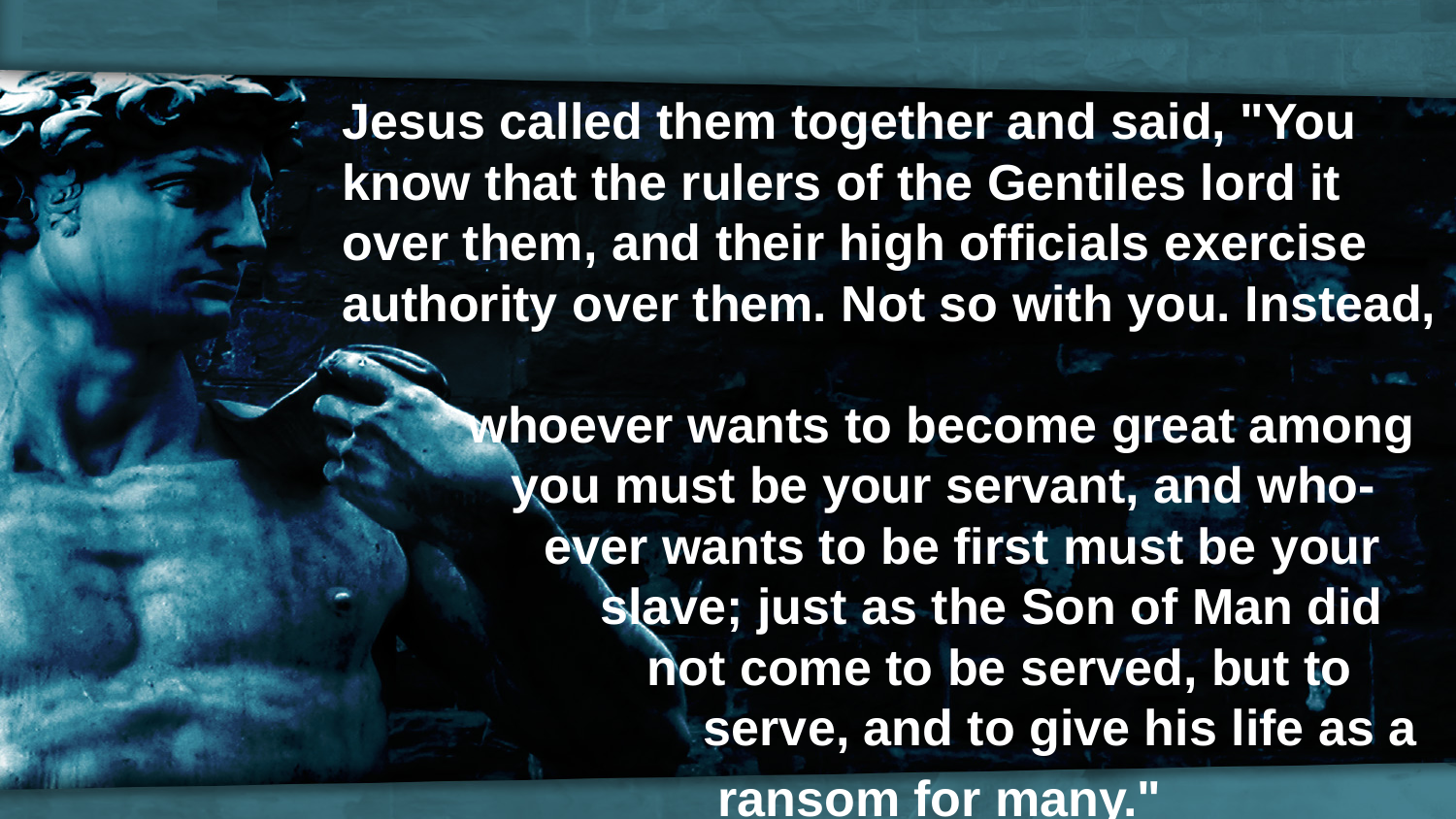

Jesus called them together and said, "You know that the rulers of the Gentiles lord it over them, and their high officials exercise
authority over them. Not so with you. Instead,
         whoever wants to become great among
            you must be your servant, and who-	    ever wants to be first must be your 	        slave; just as the Son of Man did 		 not come to be served, but to 		     serve, and to give his life as a 		      ransom for many." 							    -Matthew 20:25-28